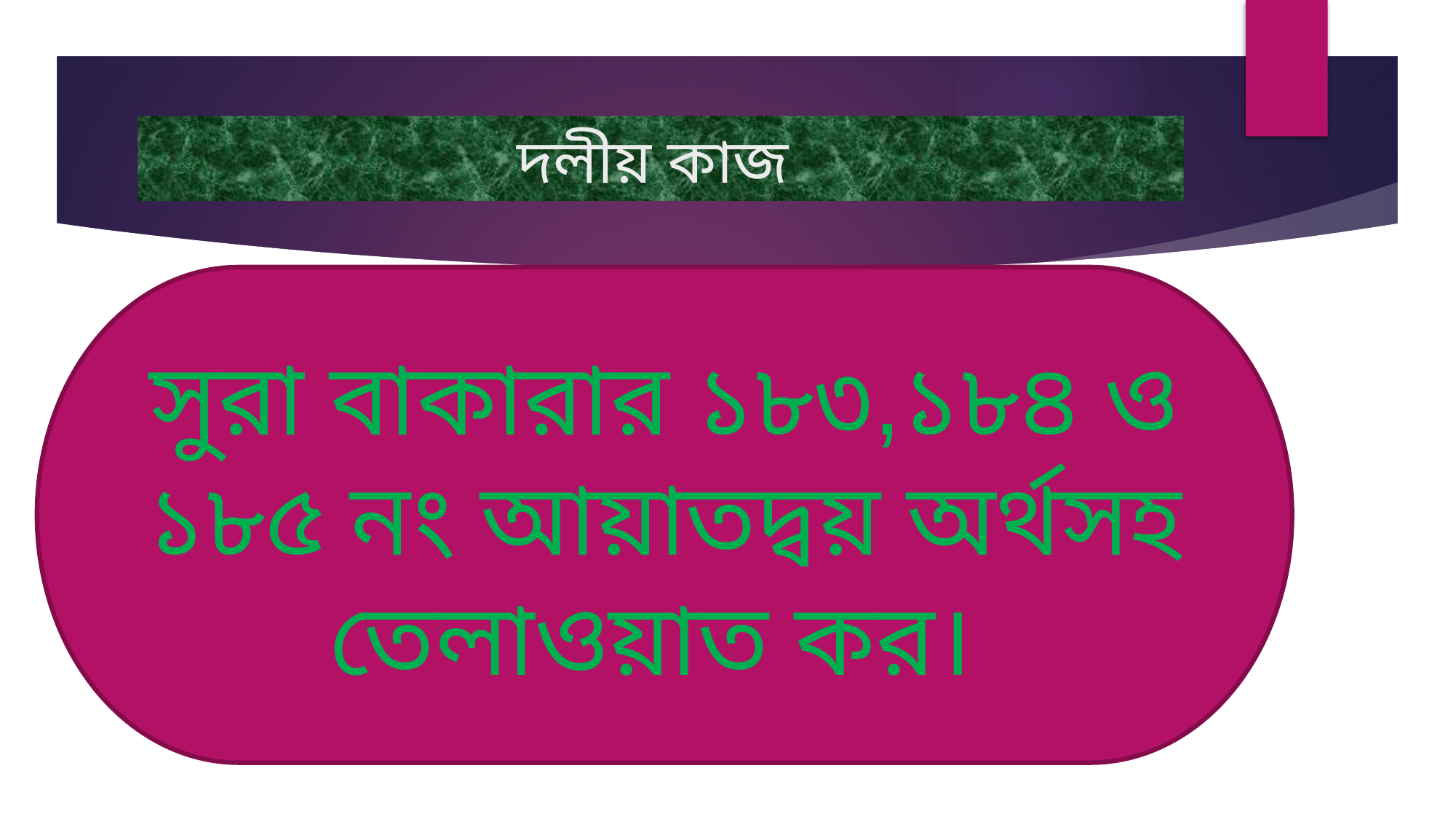

# দলীয় কাজ
সুরা বাকারার ১৮৩,১৮৪ ও ১৮৫ নং আয়াতদ্বয় অর্থসহ তেলাওয়াত কর।